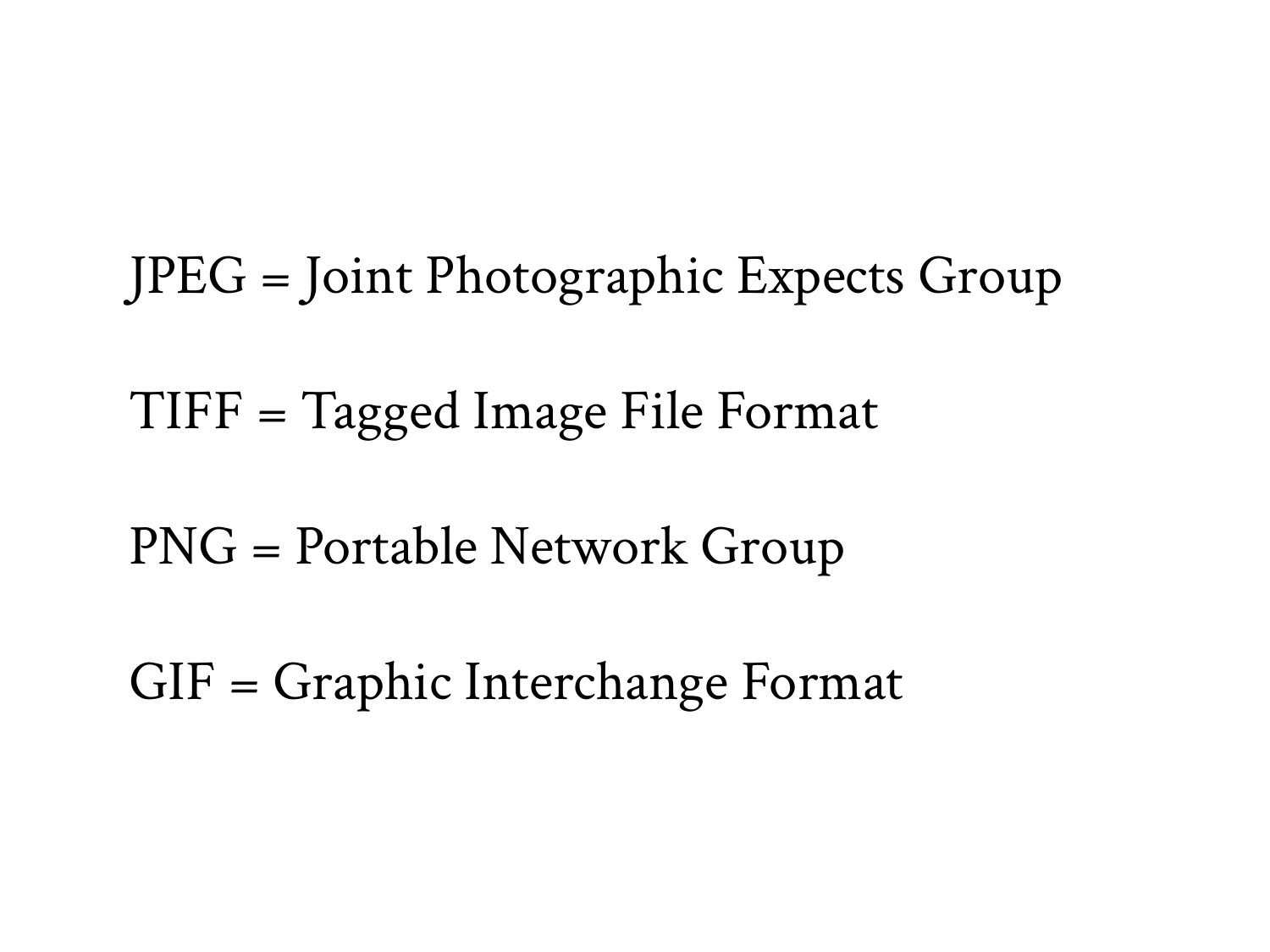

JPEG = Joint Photographic Expects Group

TIFF = Tagged Image File Format

PNG = Portable Network Group

GIF = Graphic Interchange Format